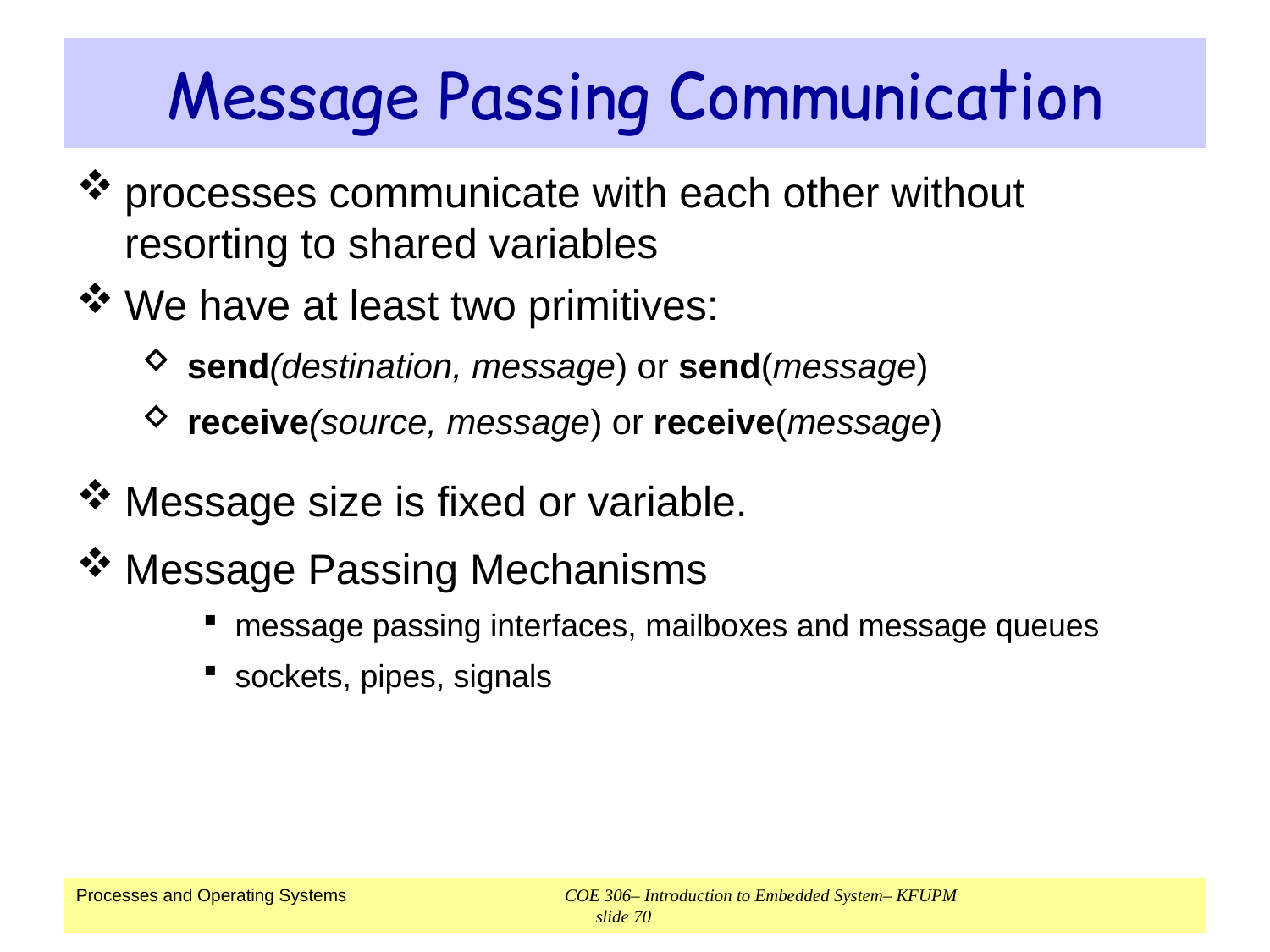

# Message Passing Communication
processes communicate with each other without resorting to shared variables
We have at least two primitives:
send(destination, message) or send(message)
receive(source, message) or receive(message)
Message size is fixed or variable.
Message Passing Mechanisms
message passing interfaces, mailboxes and message queues
sockets, pipes, signals